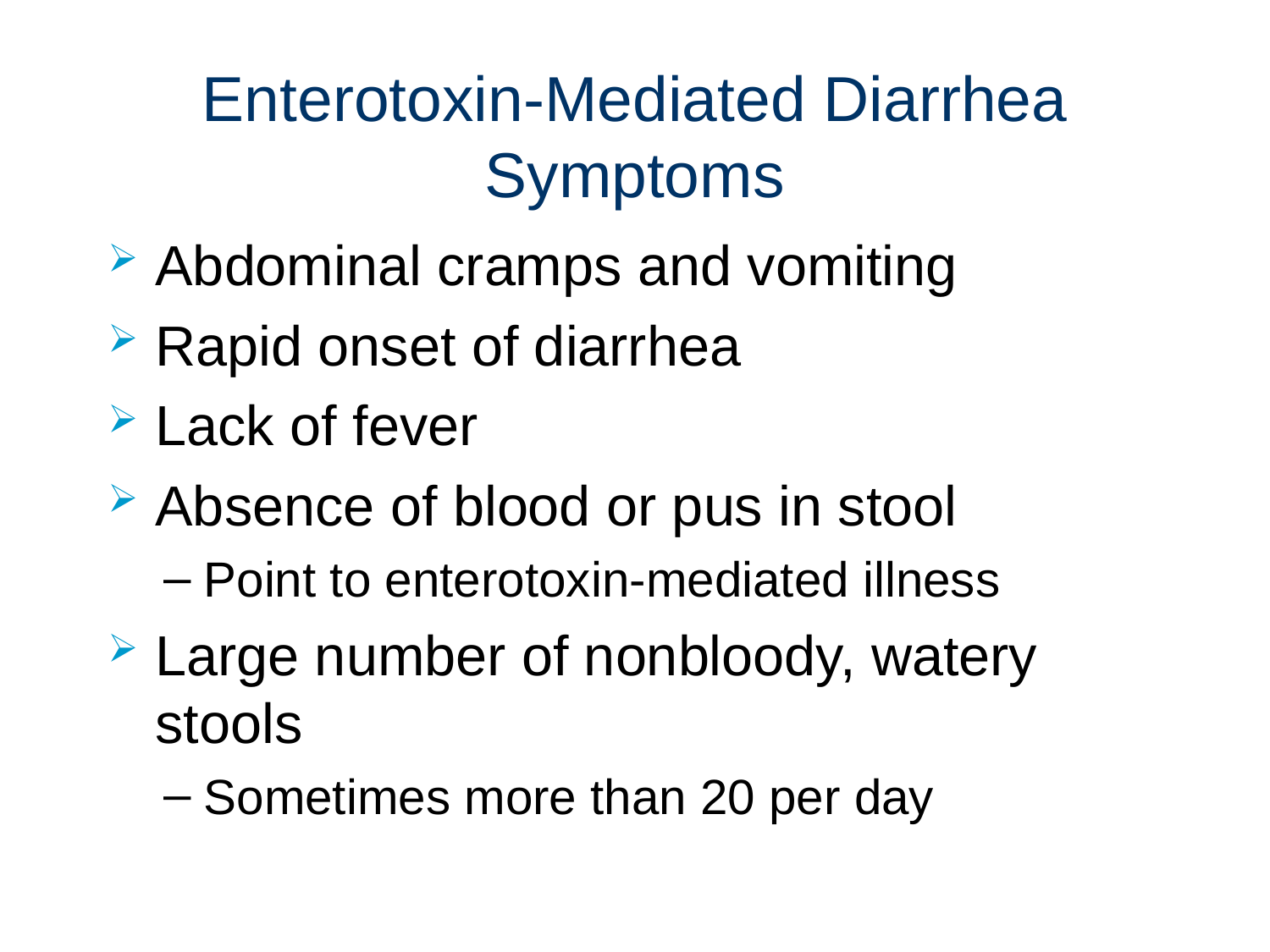

# Enterotoxin-Mediated Diarrhea Symptoms
Abdominal cramps and vomiting
Rapid onset of diarrhea
Lack of fever
Absence of blood or pus in stool
Point to enterotoxin-mediated illness
Large number of nonbloody, watery stools
Sometimes more than 20 per day